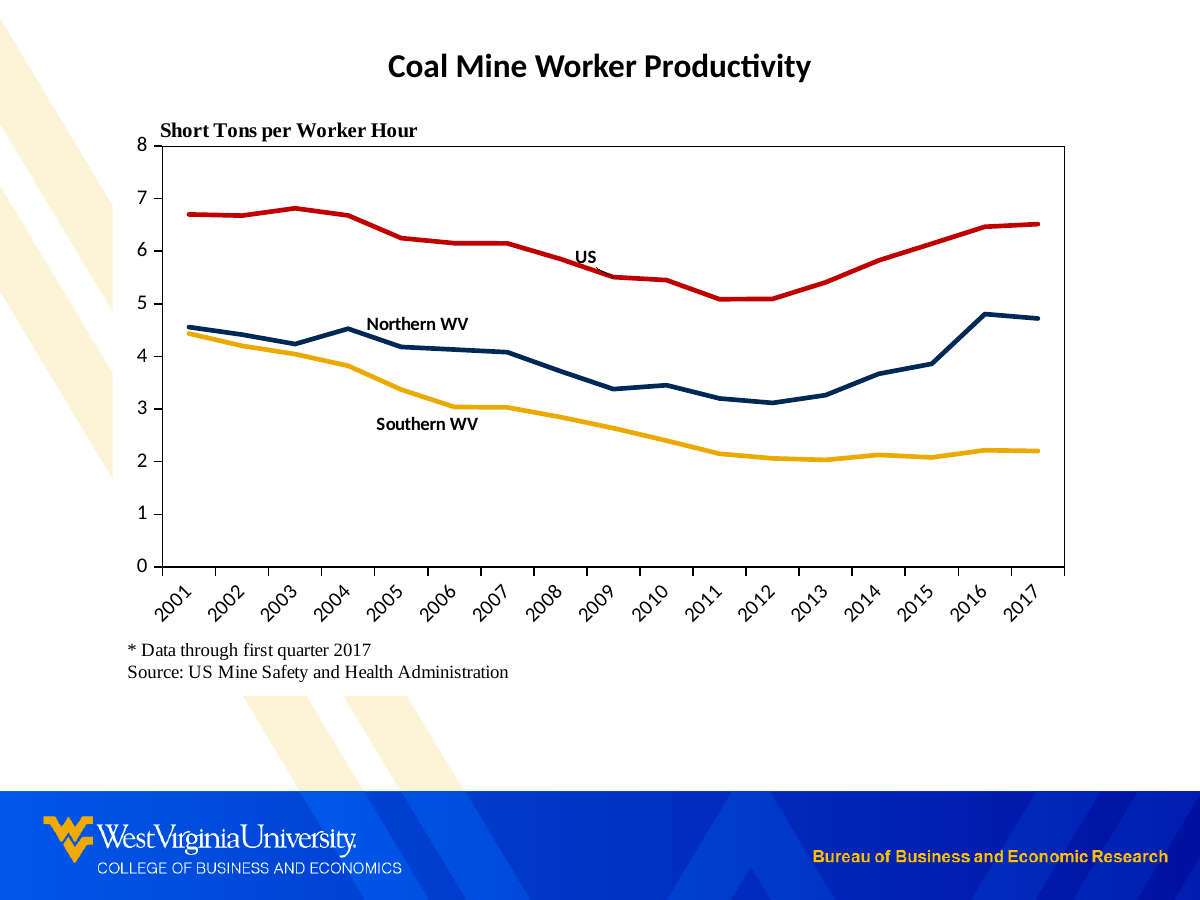

Coal Mine Worker Productivity

### Chart

| Category | US | Northern WV | Southern WV |
|---|---|---|---|
| 2001 | 6.698457685489447 | 4.5581461 | 4.4359743 |
| 2002 | 6.676019401705718 | 4.4151551 | 4.2019983 |
| 2003 | 6.815253810169782 | 4.2359042 | 4.0458678 |
| 2004 | 6.680365810426283 | 4.5277801 | 3.823744 |
| 2005 | 6.249000379483856 | 4.180649 | 3.3712013 |
| 2006 | 6.152744833585611 | 4.131914 | 3.0406664 |
| 2007 | 6.14959623411763 | 4.0813565 | 3.0310511 |
| 2008 | 5.853313850009661 | 3.7209829 | 2.8477477 |
| 2009 | 5.508660860355786 | 3.3804327 | 2.6369455 |
| 2010 | 5.450838235920981 | 3.4546751 | 2.400746 |
| 2011 | 5.088232694917141 | 3.2017756 | 2.1502628 |
| 2012 | 5.093274298437656 | 3.1159516 | 2.0624527 |
| 2013 | 5.408766241061886 | 3.2661693 | 2.0331095 |
| 2014 | 5.825616074641334 | 3.671067 | 2.1288562 |
| 2015 | 6.14230991648196 | 3.8600225 | 2.0802511 |
| 2016 | 6.4645450280456265 | 4.8057565 | 2.2174583 |
| 2017 | 6.514610357049007 | 4.7222355 | 2.2027824 |